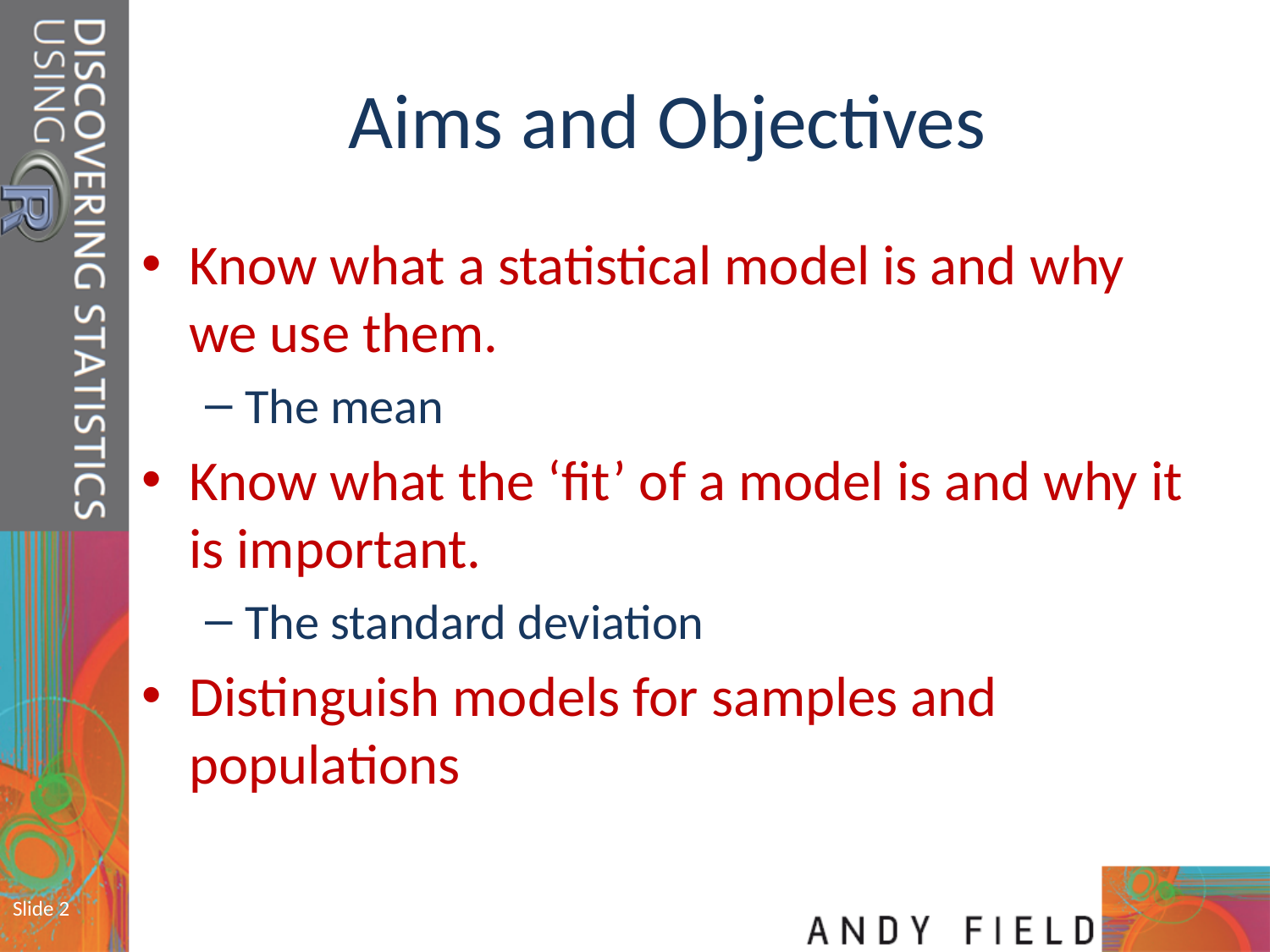

# Aims and Objectives
Know what a statistical model is and why we use them.
The mean
Know what the ‘fit’ of a model is and why it is important.
The standard deviation
Distinguish models for samples and populations
Slide 2